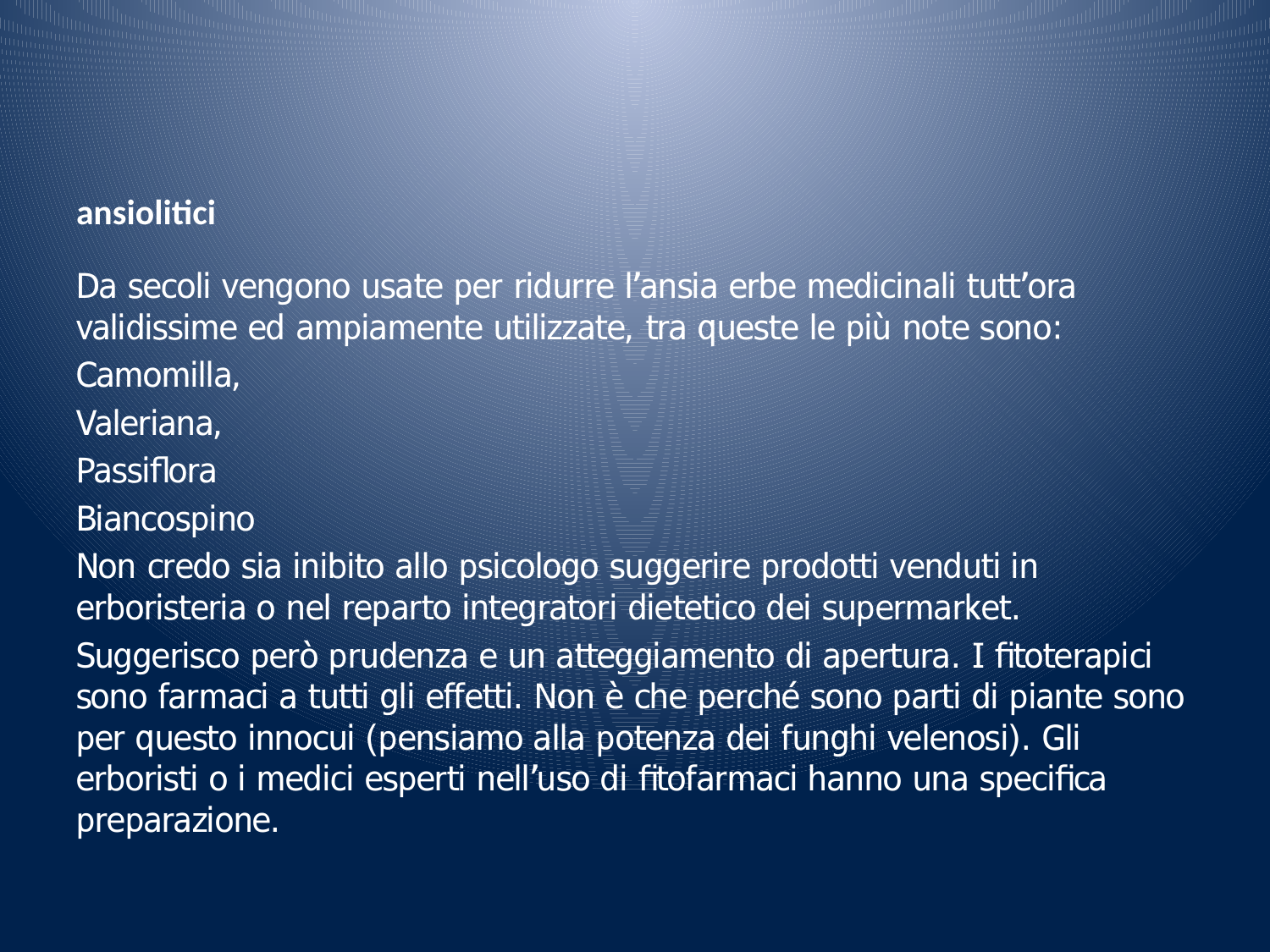

# ansiolitici
Da secoli vengono usate per ridurre l’ansia erbe medicinali tutt’ora validissime ed ampiamente utilizzate, tra queste le più note sono:
Camomilla,
Valeriana,
Passiflora
Biancospino
Non credo sia inibito allo psicologo suggerire prodotti venduti in erboristeria o nel reparto integratori dietetico dei supermarket.
Suggerisco però prudenza e un atteggiamento di apertura. I fitoterapici sono farmaci a tutti gli effetti. Non è che perché sono parti di piante sono per questo innocui (pensiamo alla potenza dei funghi velenosi). Gli erboristi o i medici esperti nell’uso di fitofarmaci hanno una specifica preparazione.